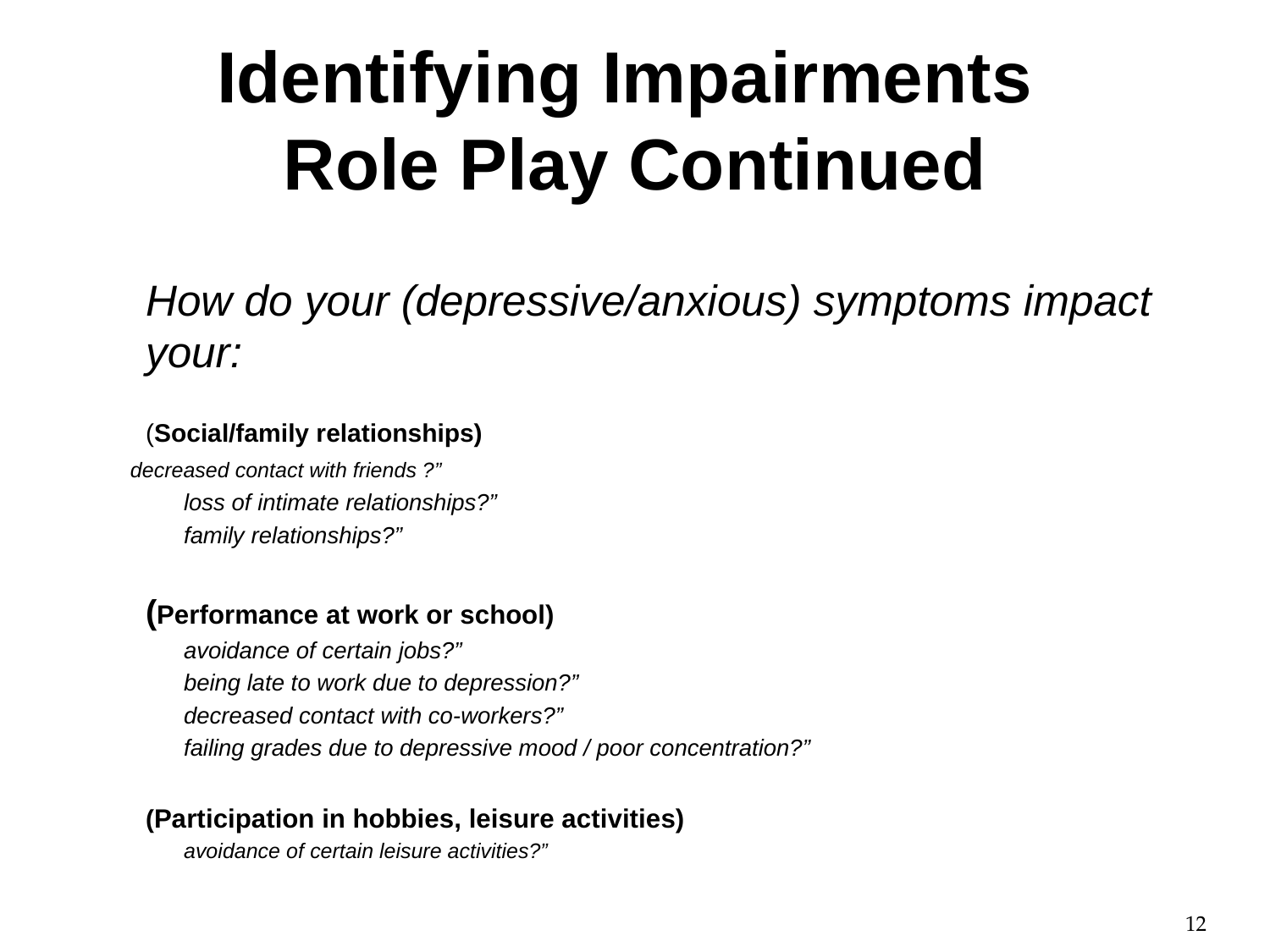

# Identifying Impairments Role Play Continued

How do your (depressive/anxious) symptoms impact your:

	(Social/family relationships)
		decreased contact with friends ?”
		loss of intimate relationships?”
		family relationships?”

	(Performance at work or school)
		avoidance of certain jobs?”
		being late to work due to depression?”
		decreased contact with co-workers?”
		failing grades due to depressive mood / poor concentration?”

	(Participation in hobbies, leisure activities)
		avoidance of certain leisure activities?”

12